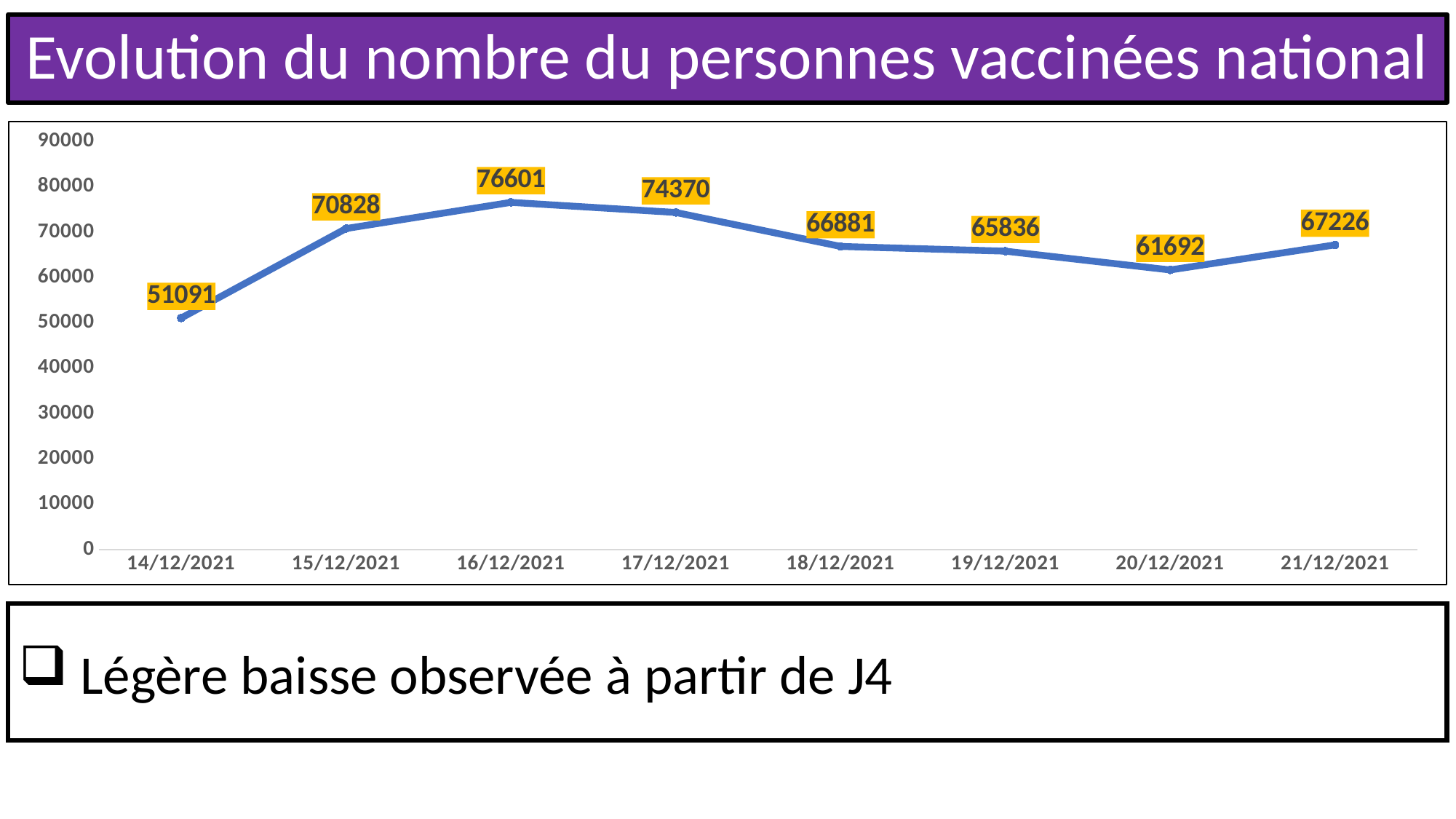

# Evolution du nombre du personnes vaccinées national

### Chart

| Category |  |
|---|---|
| 14/12/2021 | 51091.0 |
| 15/12/2021 | 70828.0 |
| 16/12/2021 | 76601.0 |
| 17/12/2021 | 74370.0 |
| 18/12/2021 | 66881.0 |
| 19/12/2021 | 65836.0 |
| 20/12/2021 | 61692.0 |
| 21/12/2021 | 67226.0 |
 Légère baisse observée à partir de J4